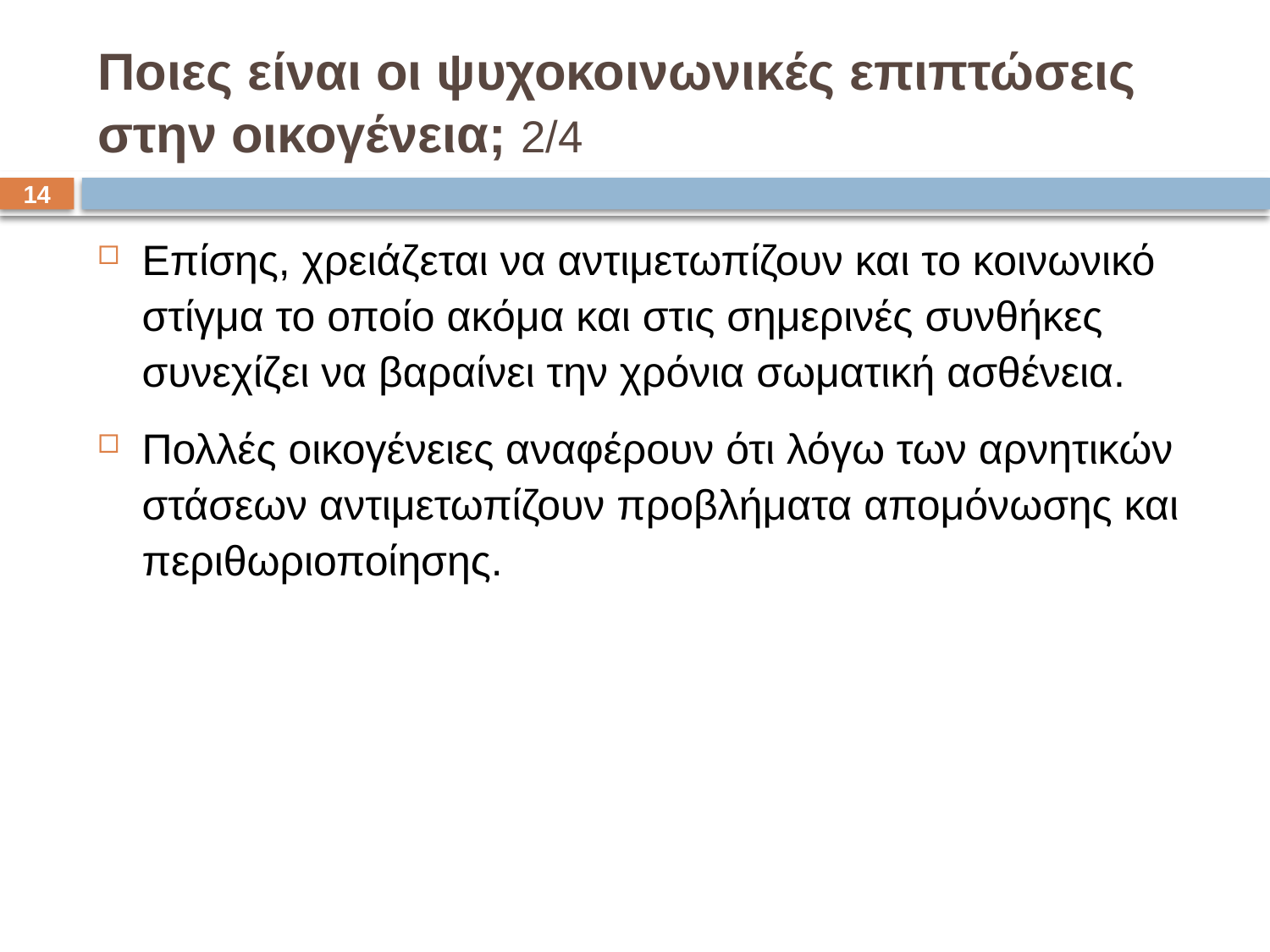

# Ποιες είναι οι ψυχοκοινωνικές επιπτώσεις στην οικογένεια; 2/4
14
Επίσης, χρειάζεται να αντιμετωπίζουν και το κοινωνικό στίγμα το οποίο ακόμα και στις σημερινές συνθήκες συνεχίζει να βαραίνει την χρόνια σωματική ασθένεια.
Πολλές οικογένειες αναφέρουν ότι λόγω των αρνητικών στάσεων αντιμετωπίζουν προβλήματα απομόνωσης και περιθωριοποίησης.